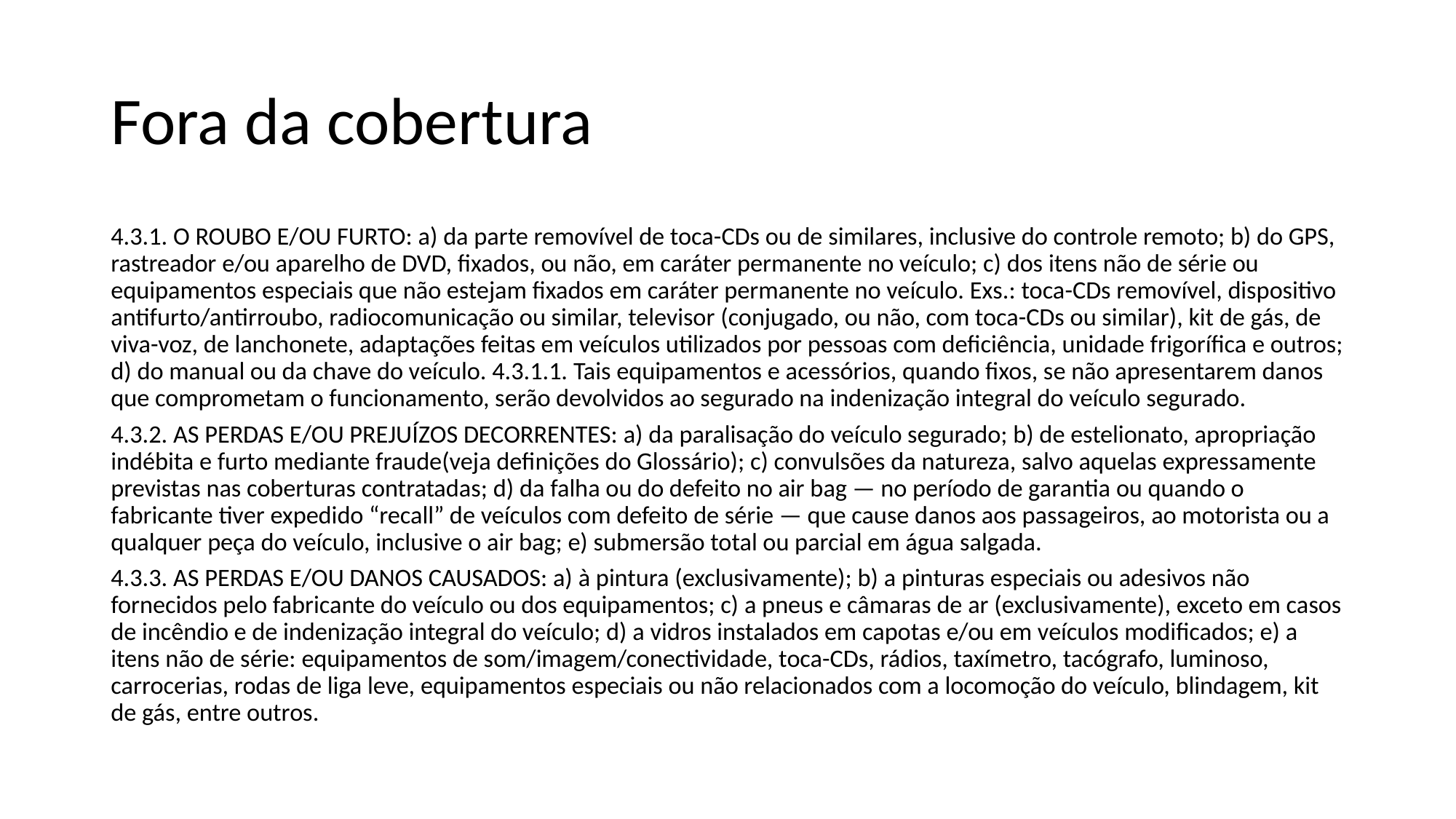

# Fora da cobertura
4.3.1. O ROUBO E/OU FURTO: a) da parte removível de toca-CDs ou de similares, inclusive do controle remoto; b) do GPS, rastreador e/ou aparelho de DVD, fixados, ou não, em caráter permanente no veículo; c) dos itens não de série ou equipamentos especiais que não estejam fixados em caráter permanente no veículo. Exs.: toca-CDs removível, dispositivo antifurto/antirroubo, radiocomunicação ou similar, televisor (conjugado, ou não, com toca-CDs ou similar), kit de gás, de viva-voz, de lanchonete, adaptações feitas em veículos utilizados por pessoas com deficiência, unidade frigorífica e outros; d) do manual ou da chave do veículo. 4.3.1.1. Tais equipamentos e acessórios, quando fixos, se não apresentarem danos que comprometam o funcionamento, serão devolvidos ao segurado na indenização integral do veículo segurado.
4.3.2. AS PERDAS E/OU PREJUÍZOS DECORRENTES: a) da paralisação do veículo segurado; b) de estelionato, apropriação indébita e furto mediante fraude(veja definições do Glossário); c) convulsões da natureza, salvo aquelas expressamente previstas nas coberturas contratadas; d) da falha ou do defeito no air bag — no período de garantia ou quando o fabricante tiver expedido “recall” de veículos com defeito de série — que cause danos aos passageiros, ao motorista ou a qualquer peça do veículo, inclusive o air bag; e) submersão total ou parcial em água salgada.
4.3.3. AS PERDAS E/OU DANOS CAUSADOS: a) à pintura (exclusivamente); b) a pinturas especiais ou adesivos não fornecidos pelo fabricante do veículo ou dos equipamentos; c) a pneus e câmaras de ar (exclusivamente), exceto em casos de incêndio e de indenização integral do veículo; d) a vidros instalados em capotas e/ou em veículos modificados; e) a itens não de série: equipamentos de som/imagem/conectividade, toca-CDs, rádios, taxímetro, tacógrafo, luminoso, carrocerias, rodas de liga leve, equipamentos especiais ou não relacionados com a locomoção do veículo, blindagem, kit de gás, entre outros.